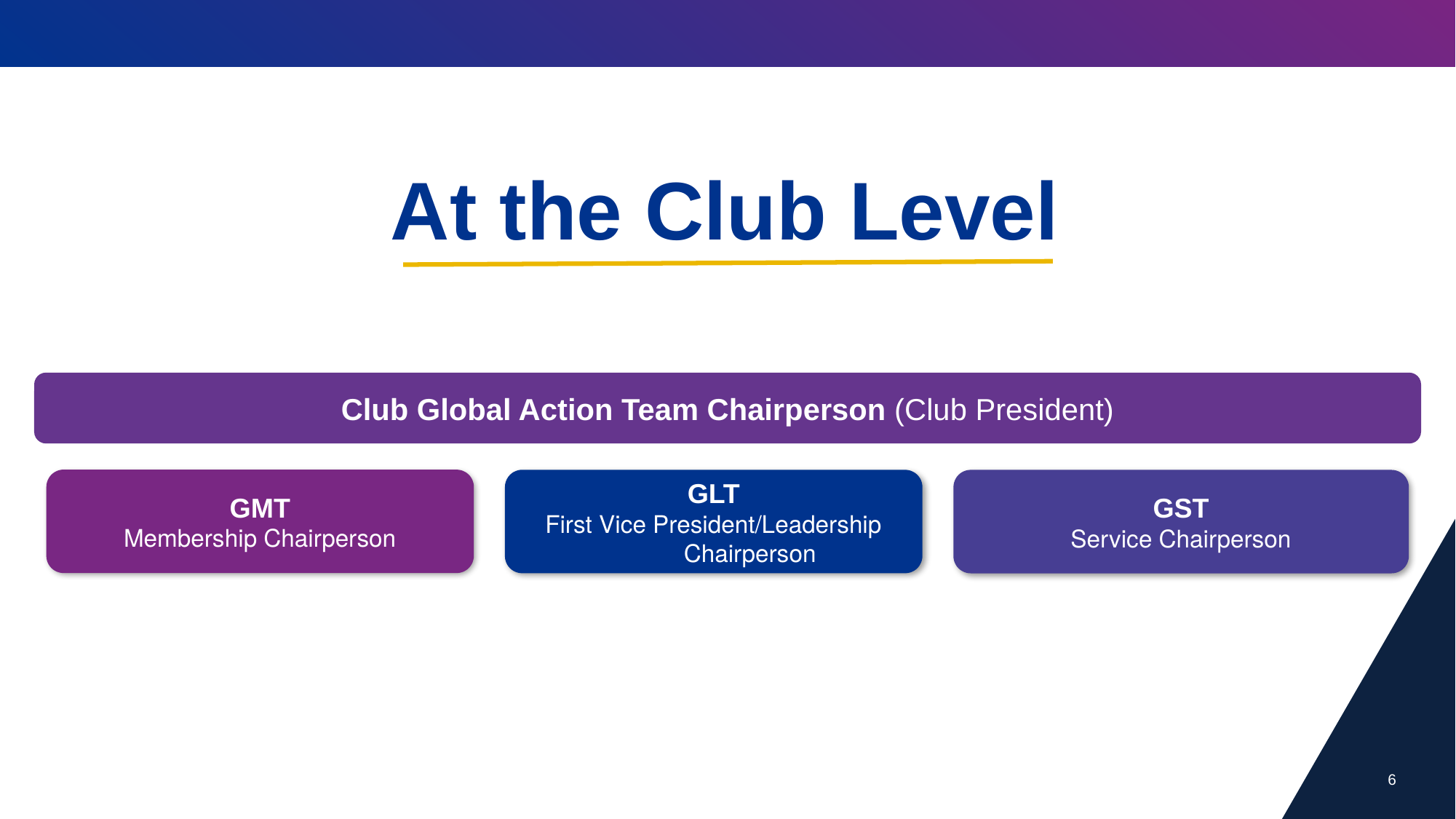

At the Club Level
At the Club Level
Club Global Action Team Chairperson (Club President)
GMT
Membership Chairperson
GLT
First Vice President/Leadership Chairperson
GST
Service Chairperson

6